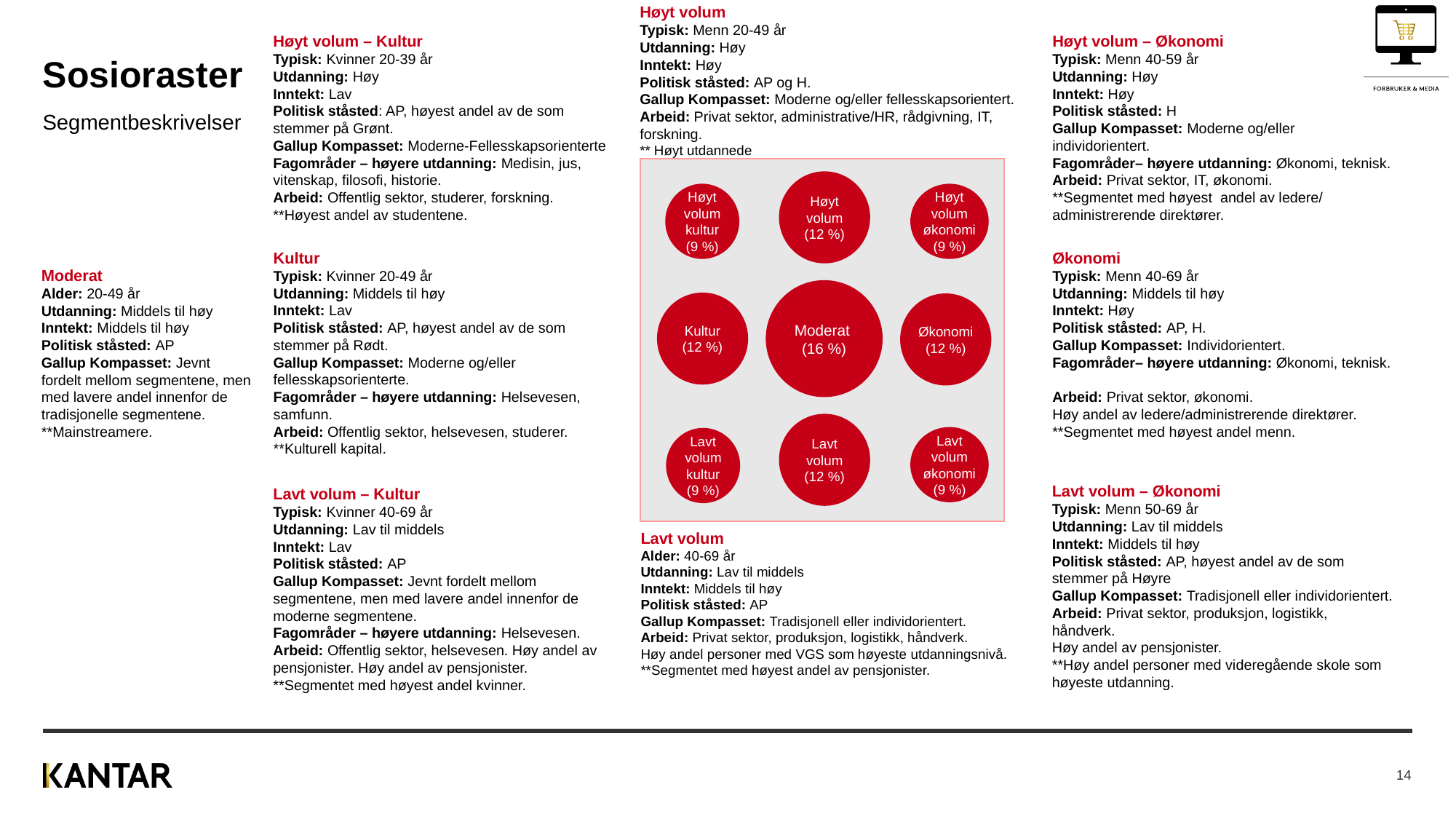

Høyt volum
Typisk: Menn 20-49 år
Utdanning: Høy
Inntekt: Høy
Politisk ståsted: AP og H.
Gallup Kompasset: Moderne og/eller fellesskapsorientert.
Arbeid: Privat sektor, administrative/HR, rådgivning, IT, forskning.
** Høyt utdannede
Høyt volum – Kultur
Typisk: Kvinner 20-39 år
Utdanning: Høy
Inntekt: Lav
Politisk ståsted: AP, høyest andel av de som stemmer på Grønt.
Gallup Kompasset: Moderne-Fellesskapsorienterte
Fagområder – høyere utdanning: Medisin, jus, vitenskap, filosofi, historie.
Arbeid: Offentlig sektor, studerer, forskning.
**Høyest andel av studentene.
Høyt volum – Økonomi
Typisk: Menn 40-59 år
Utdanning: Høy
Inntekt: Høy
Politisk ståsted: H
Gallup Kompasset: Moderne og/eller individorientert.
Fagområder– høyere utdanning: Økonomi, teknisk.
Arbeid: Privat sektor, IT, økonomi.
**Segmentet med høyest  andel av ledere/ administrerende direktører.
# Sosioraster
Segmentbeskrivelser

Høyt volum
(12 %)
Høyt volum kultur
(9 %)
Høyt volum økonomi
(9 %)
Moderat
(16 %)
Kultur
(12 %)
Økonomi (12 %)
Lavt volum
(12 %)
Lavt volum økonomi
(9 %)
Lavt volum kultur
(9 %)
Kultur
Typisk: Kvinner 20-49 år
Utdanning: Middels til høy
Inntekt: Lav
Politisk ståsted: AP, høyest andel av de som stemmer på Rødt.
Gallup Kompasset: Moderne og/eller fellesskapsorienterte.
Fagområder – høyere utdanning: Helsevesen, samfunn.
Arbeid: Offentlig sektor, helsevesen, studerer.
**Kulturell kapital.
Økonomi
Typisk: Menn 40-69 år
Utdanning: Middels til høy
Inntekt: Høy
Politisk ståsted: AP, H.
Gallup Kompasset: Individorientert.
Fagområder– høyere utdanning: Økonomi, teknisk.
Arbeid: Privat sektor, økonomi.
Høy andel av ledere/administrerende direktører.
**Segmentet med høyest andel menn.
Moderat
Alder: 20-49 år
Utdanning: Middels til høy
Inntekt: Middels til høy
Politisk ståsted: AP
Gallup Kompasset: Jevnt fordelt mellom segmentene, men med lavere andel innenfor de tradisjonelle segmentene. **Mainstreamere.
Lavt volum – Økonomi
Typisk: Menn 50-69 år
Utdanning: Lav til middels
Inntekt: Middels til høy
Politisk ståsted: AP, høyest andel av de som stemmer på Høyre
Gallup Kompasset: Tradisjonell eller individorientert.
Arbeid: Privat sektor, produksjon, logistikk, håndverk.
Høy andel av pensjonister.
**Høy andel personer med videregående skole som høyeste utdanning.
Lavt volum – Kultur
Typisk: Kvinner 40-69 år
Utdanning: Lav til middels
Inntekt: Lav
Politisk ståsted: AP
Gallup Kompasset: Jevnt fordelt mellom segmentene, men med lavere andel innenfor de moderne segmentene.
Fagområder – høyere utdanning: Helsevesen.
Arbeid: Offentlig sektor, helsevesen. Høy andel av pensjonister. Høy andel av pensjonister.
**Segmentet med høyest andel kvinner.
Lavt volum
Alder: 40-69 år
Utdanning: Lav til middels
Inntekt: Middels til høy
Politisk ståsted: AP
Gallup Kompasset: Tradisjonell eller individorientert.
Arbeid: Privat sektor, produksjon, logistikk, håndverk.
Høy andel personer med VGS som høyeste utdanningsnivå.
**Segmentet med høyest andel av pensjonister.